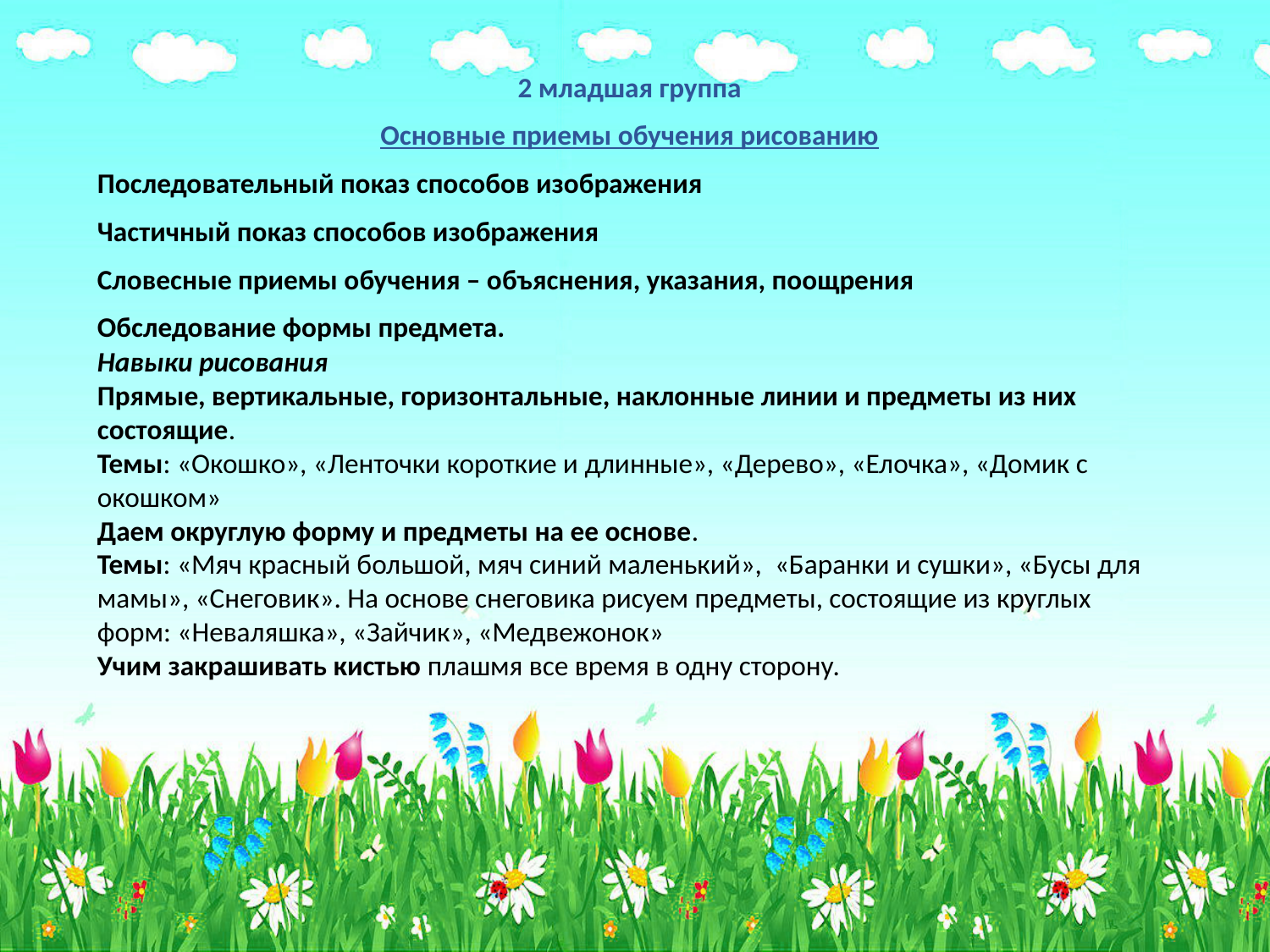

2 младшая группа
Основные приемы обучения рисованию
Последовательный показ способов изображения
Частичный показ способов изображения
Словесные приемы обучения – объяснения, указания, поощрения
Обследование формы предмета.
Навыки рисования
Прямые, вертикальные, горизонтальные, наклонные линии и предметы из них состоящие.
Темы: «Окошко», «Ленточки короткие и длинные», «Дерево», «Елочка», «Домик с окошком»
Даем округлую форму и предметы на ее основе.
Темы: «Мяч красный большой, мяч синий маленький»,  «Баранки и сушки», «Бусы для мамы», «Снеговик». На основе снеговика рисуем предметы, состоящие из круглых форм: «Неваляшка», «Зайчик», «Медвежонок»
Учим закрашивать кистью плашмя все время в одну сторону.